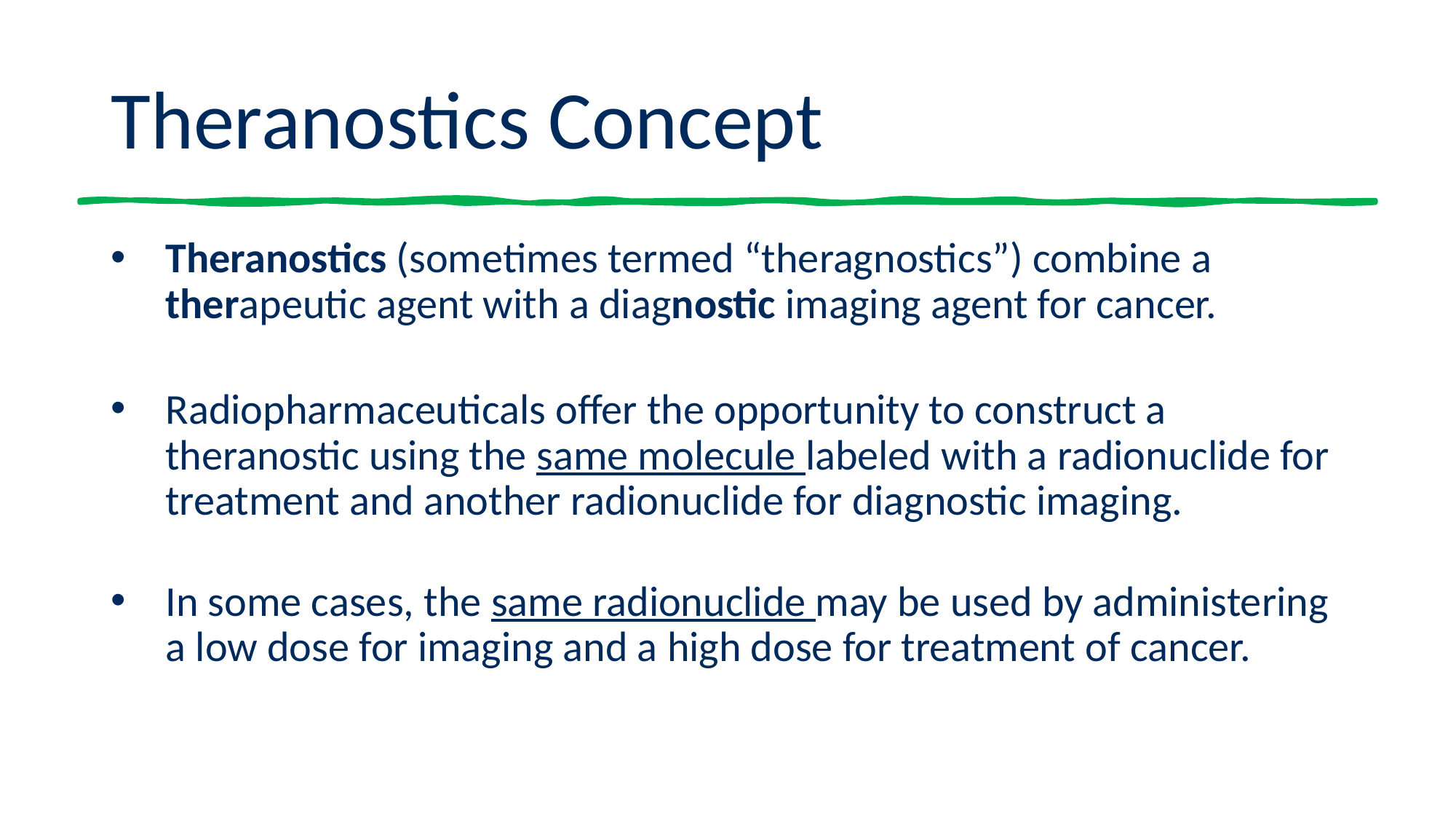

# Theranostics Concept

Theranostics (sometimes termed “theragnostics”) combine a therapeutic agent with a diagnostic imaging agent for cancer.
Radiopharmaceuticals offer the opportunity to construct a theranostic using the same molecule labeled with a radionuclide for treatment and another radionuclide for diagnostic imaging.
In some cases, the same radionuclide may be used by administering a low dose for imaging and a high dose for treatment of cancer.